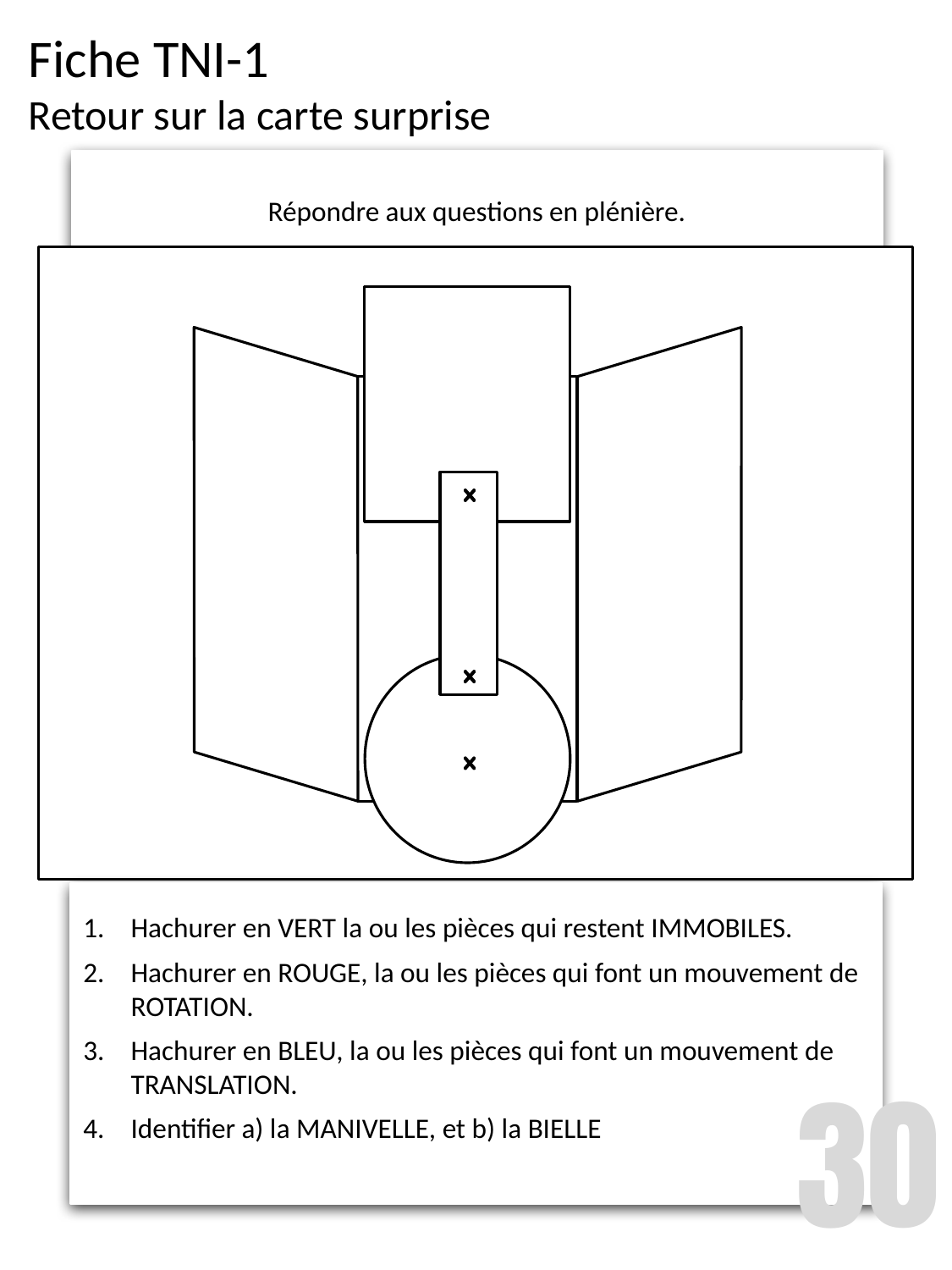

Fiche TNI-1
Retour sur la carte surprise
Répondre aux questions en plénière.

Hachurer en VERT la ou les pièces qui restent IMMOBILES.
Hachurer en ROUGE, la ou les pièces qui font un mouvement de ROTATION.
Hachurer en BLEU, la ou les pièces qui font un mouvement de TRANSLATION.
Identifier a) la MANIVELLE, et b) la BIELLE

30